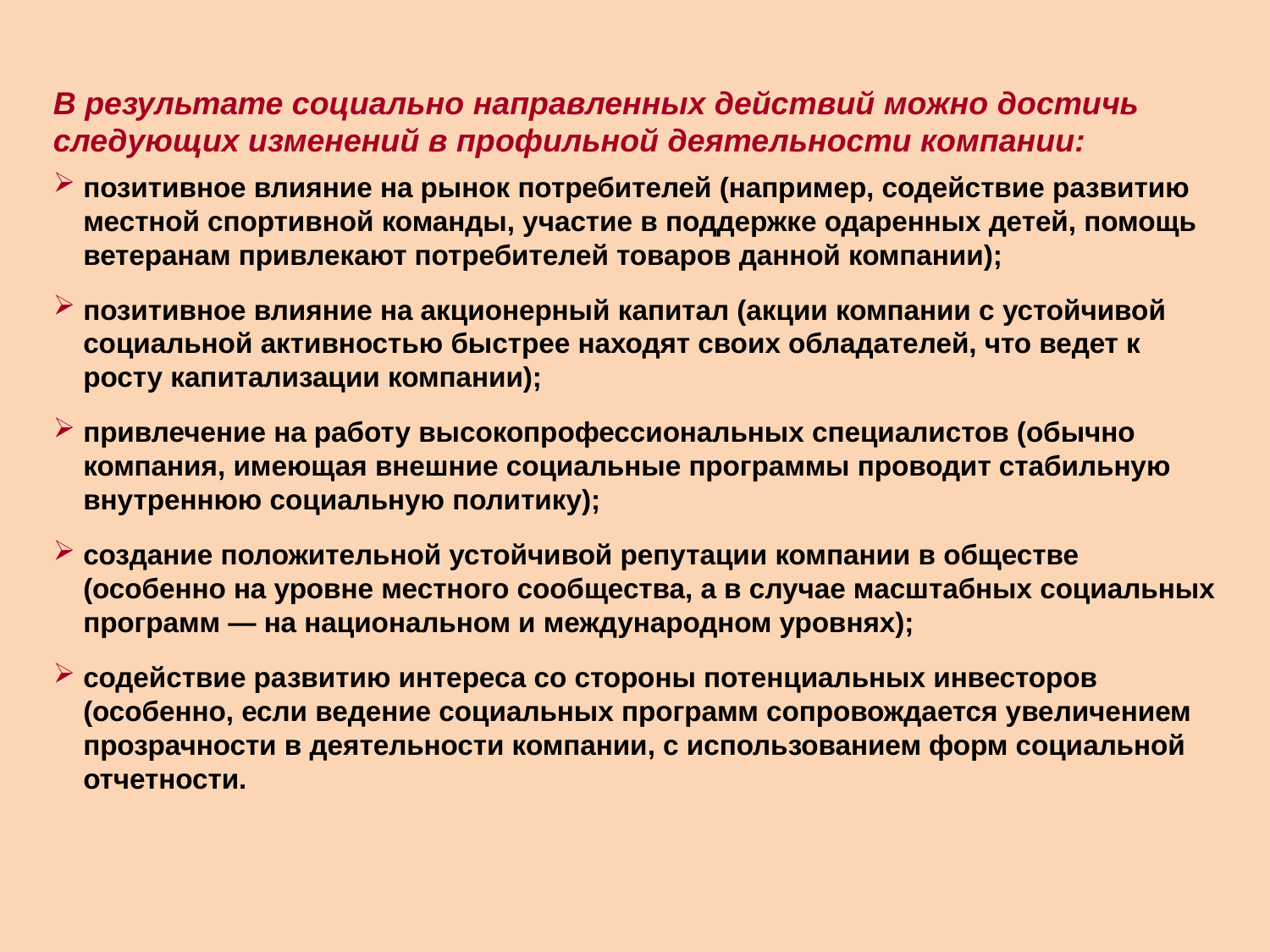

В результате социально направленных действий можно достичь следующих изменений в профильной деятельности компании:
позитивное влияние на рынок потребителей (например, содействие развитию местной спортивной команды, участие в поддержке одаренных детей, помощь ветеранам привлекают потребителей товаров данной компании);
позитивное влияние на акционерный капитал (акции компании с устойчивой социальной активностью быстрее находят своих обладателей, что ведет к росту капитализации компании);
привлечение на работу высокопрофессиональных специалистов (обычно компания, имеющая внешние социальные программы проводит стабильную внутреннюю социальную политику);
создание положительной устойчивой репутации компании в обществе (особенно на уровне местного сообщества, а в случае масштабных социальных программ — на национальном и международном уровнях);
содействие развитию интереса со стороны потенциальных инвесторов (особенно, если ведение социальных программ сопровождается увеличением прозрачности в деятельности компании, с использованием форм социальной отчетности.